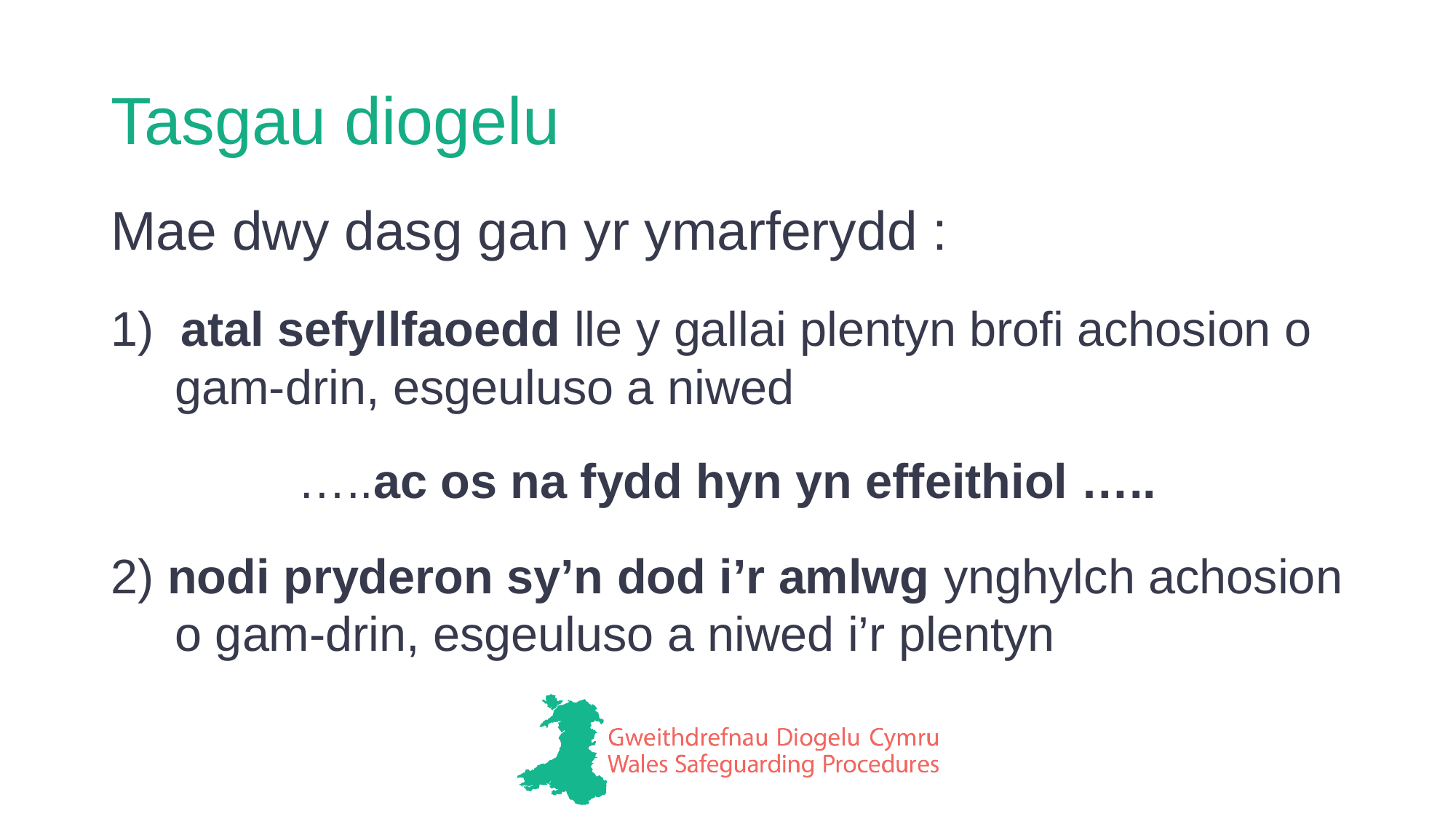

# Tasgau diogelu
Mae dwy dasg gan yr ymarferydd :
1)  atal sefyllfaoedd lle y gallai plentyn brofi achosion o gam-drin, esgeuluso a niwed
…..ac os na fydd hyn yn effeithiol …..
2) nodi pryderon sy’n dod i’r amlwg ynghylch achosion o gam-drin, esgeuluso a niwed i’r plentyn